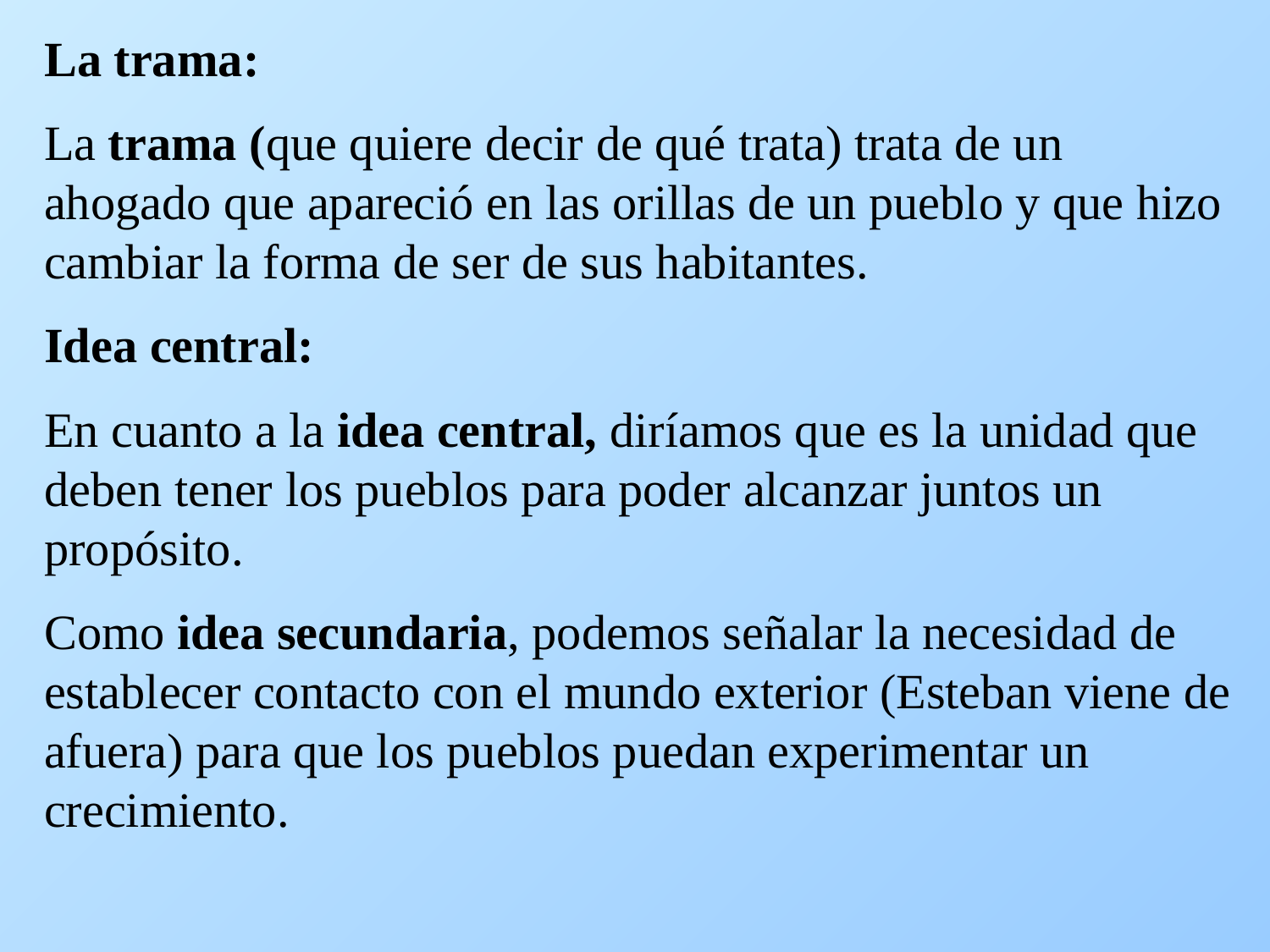

La trama:
La trama (que quiere decir de qué trata) trata de un ahogado que apareció en las orillas de un pueblo y que hizo cambiar la forma de ser de sus habitantes.
Idea central:
En cuanto a la idea central, diríamos que es la unidad que deben tener los pueblos para poder alcanzar juntos un propósito.
Como idea secundaria, podemos señalar la necesidad de establecer contacto con el mundo exterior (Esteban viene de afuera) para que los pueblos puedan experimentar un crecimiento.